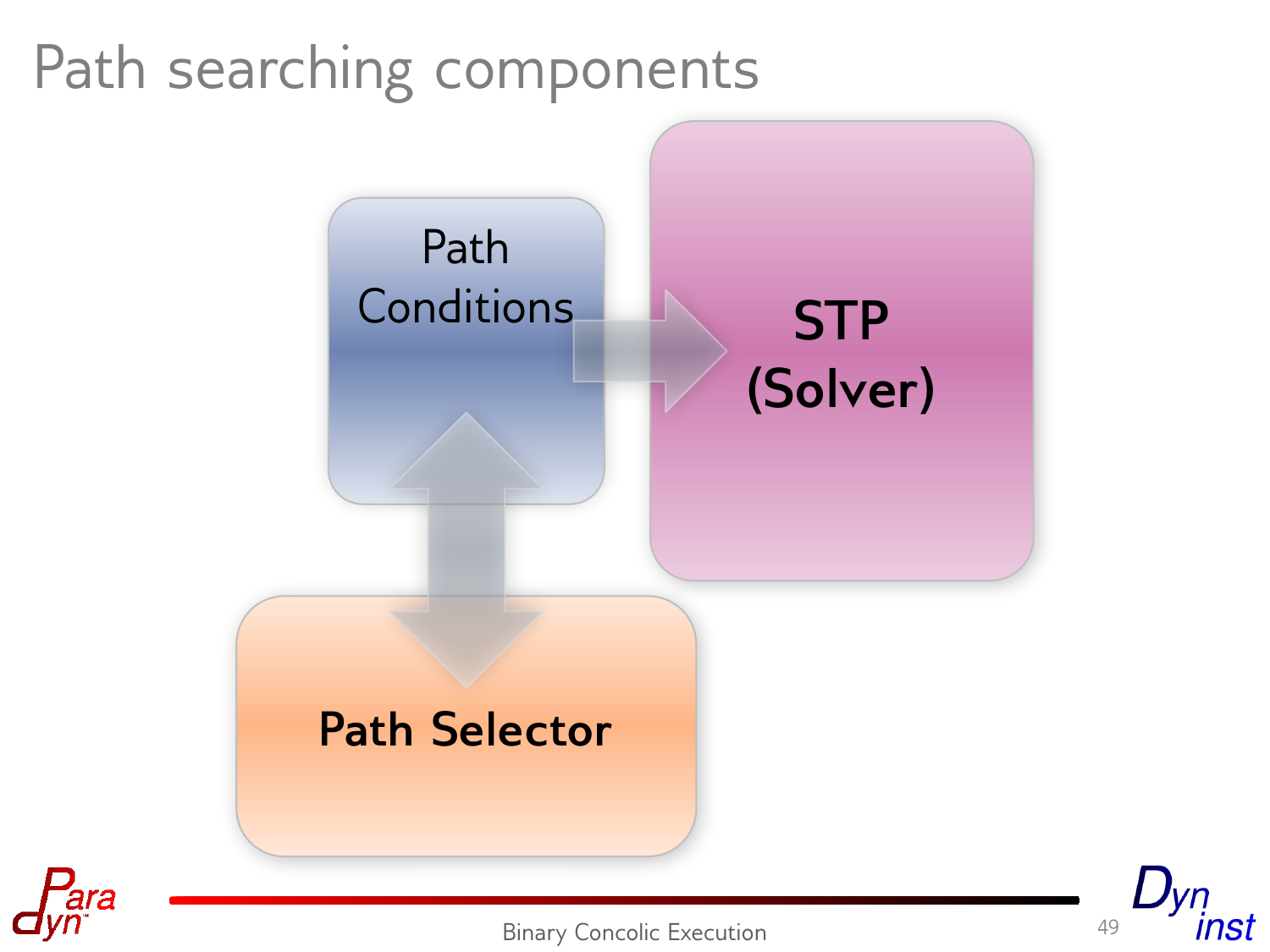

# Path searching components
STP
(Solver)
Path Conditions

Path Selector
49
Binary Concolic Execution